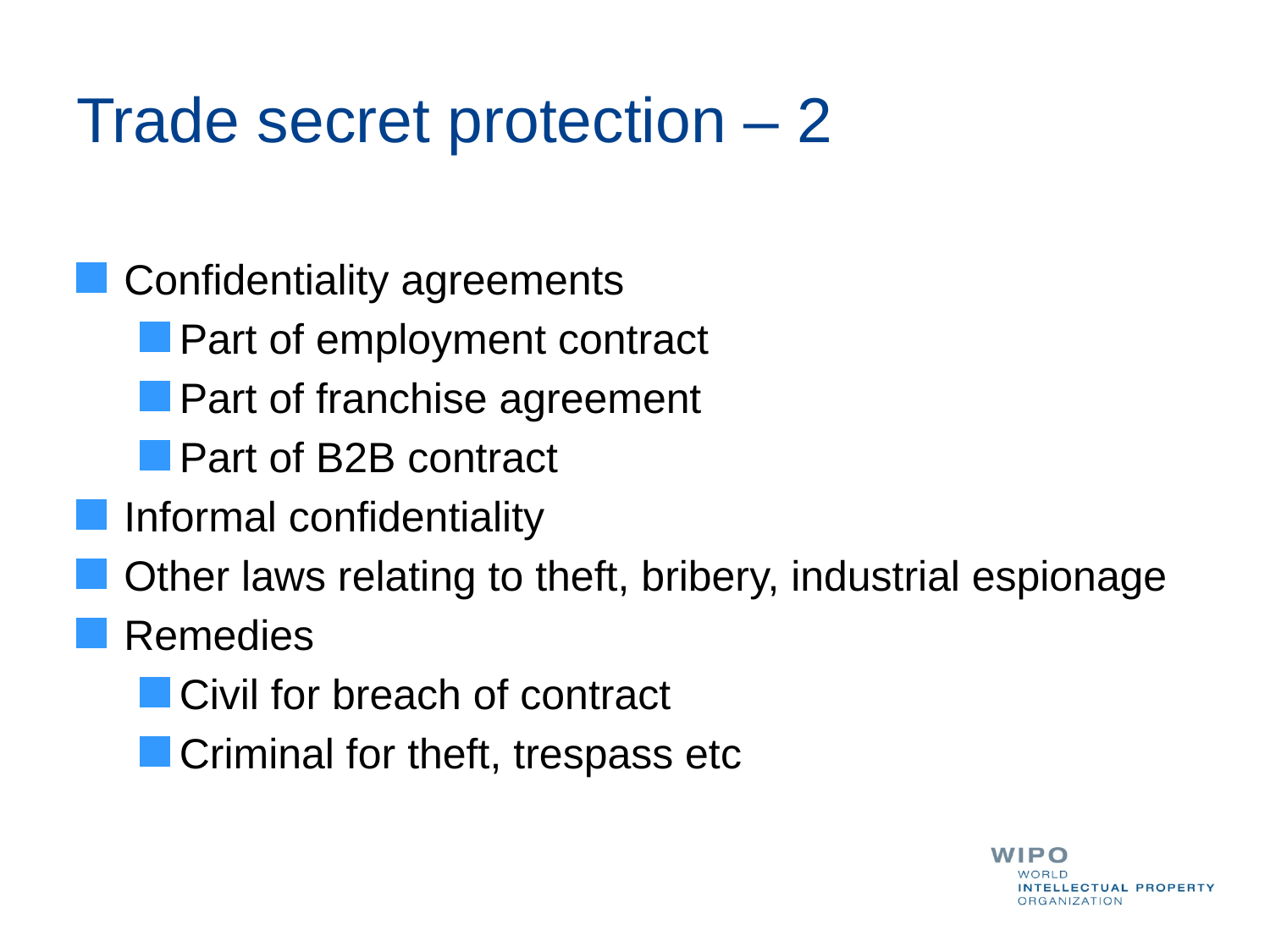

# Trade secret protection – 2
Confidentiality agreements
Part of employment contract
Part of franchise agreement
Part of B2B contract
Informal confidentiality
Other laws relating to theft, bribery, industrial espionage
Remedies
Civil for breach of contract
Criminal for theft, trespass etc